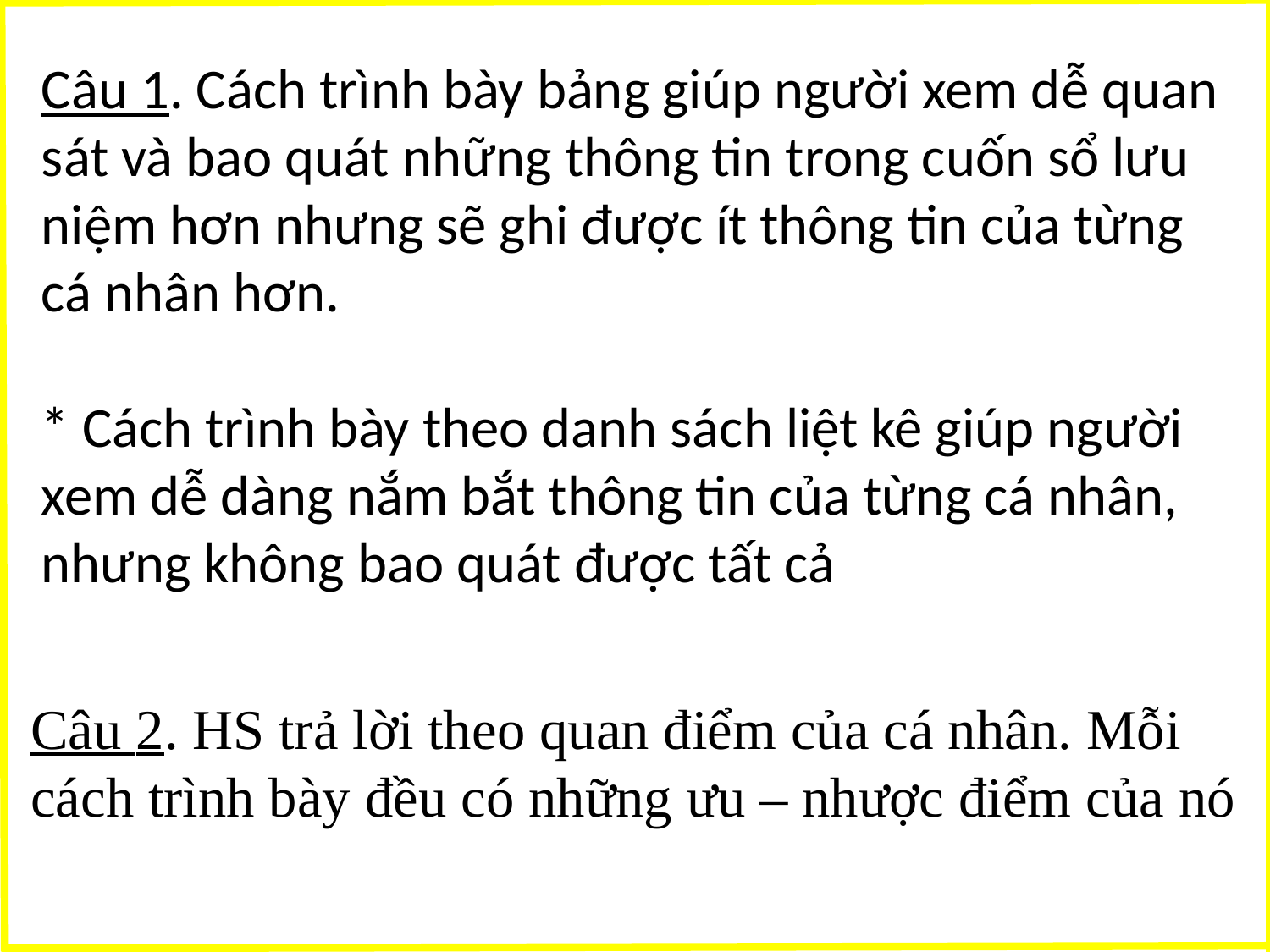

Câu 1. Cách trình bày bảng giúp người xem dễ quan sát và bao quát những thông tin trong cuốn sổ lưu niệm hơn nhưng sẽ ghi được ít thông tin của từng cá nhân hơn.

* Cách trình bày theo danh sách liệt kê giúp người xem dễ dàng nắm bắt thông tin của từng cá nhân, nhưng không bao quát được tất cả
Câu 2. HS trả lời theo quan điểm của cá nhân. Mỗi cách trình bày đều có những ưu – nhược điểm của nó